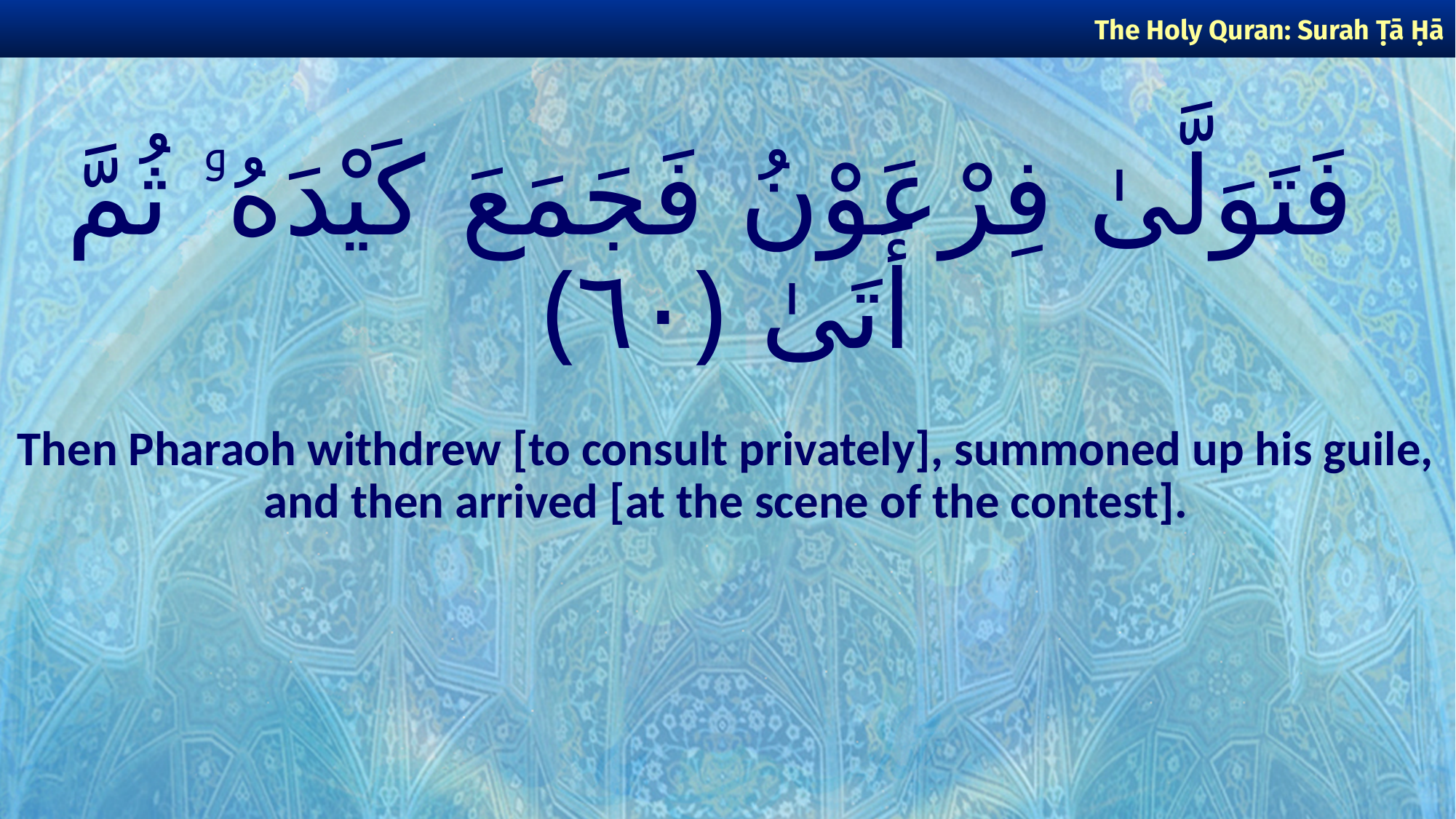

The Holy Quran: Surah Ṭā Ḥā
# فَتَوَلَّىٰ فِرْعَوْنُ فَجَمَعَ كَيْدَهُۥ ثُمَّ أَتَىٰ ﴿٦٠﴾
Then Pharaoh withdrew [to consult privately], summoned up his guile, and then arrived [at the scene of the contest].